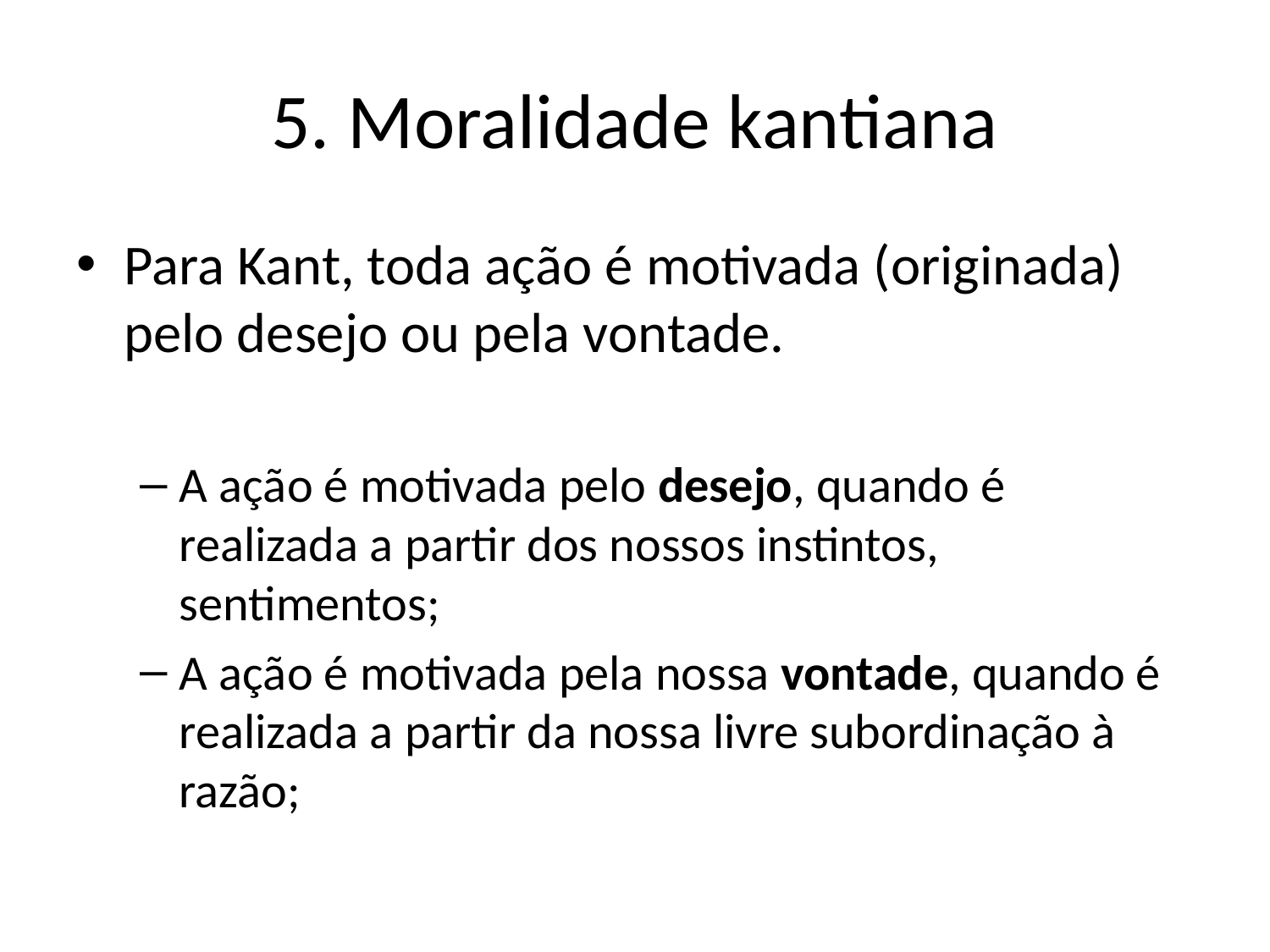

# 5. Moralidade kantiana
Para Kant, toda ação é motivada (originada) pelo desejo ou pela vontade.

A ação é motivada pelo desejo, quando é realizada a partir dos nossos instintos, sentimentos;
A ação é motivada pela nossa vontade, quando é realizada a partir da nossa livre subordinação à razão;